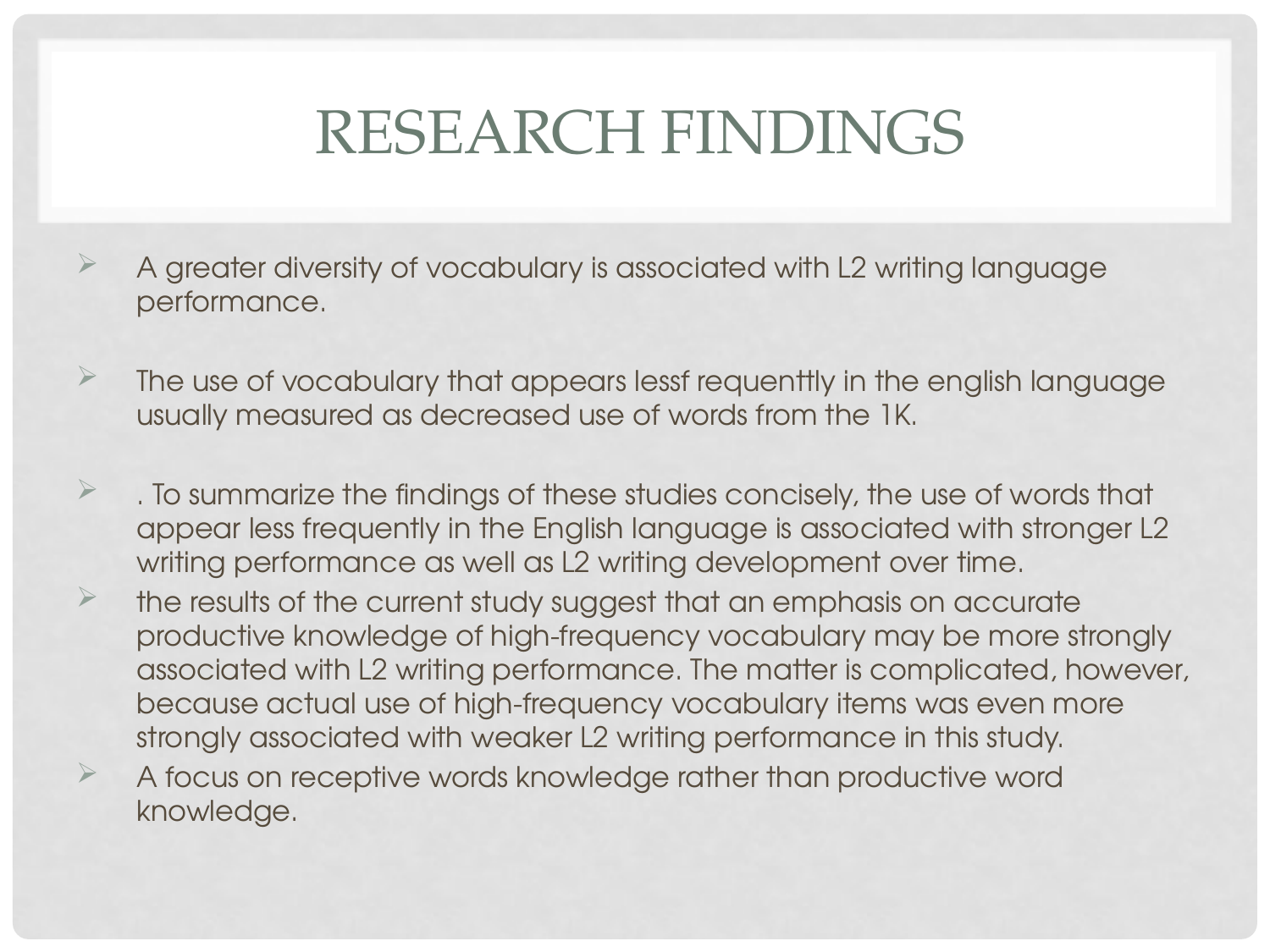

# Research findings
A greater diversity of vocabulary is associated with L2 writing language performance.

The use of vocabulary that appears lessf requenttly in the english language usually measured as decreased use of words from the 1K.

. To summarize the findings of these studies concisely, the use of words that appear less frequently in the English language is associated with stronger L2 writing performance as well as L2 writing development over time.
the results of the current study suggest that an emphasis on accurate productive knowledge of high-frequency vocabulary may be more strongly associated with L2 writing performance. The matter is complicated, however, because actual use of high-frequency vocabulary items was even more strongly associated with weaker L2 writing performance in this study.
A focus on receptive words knowledge rather than productive word knowledge.